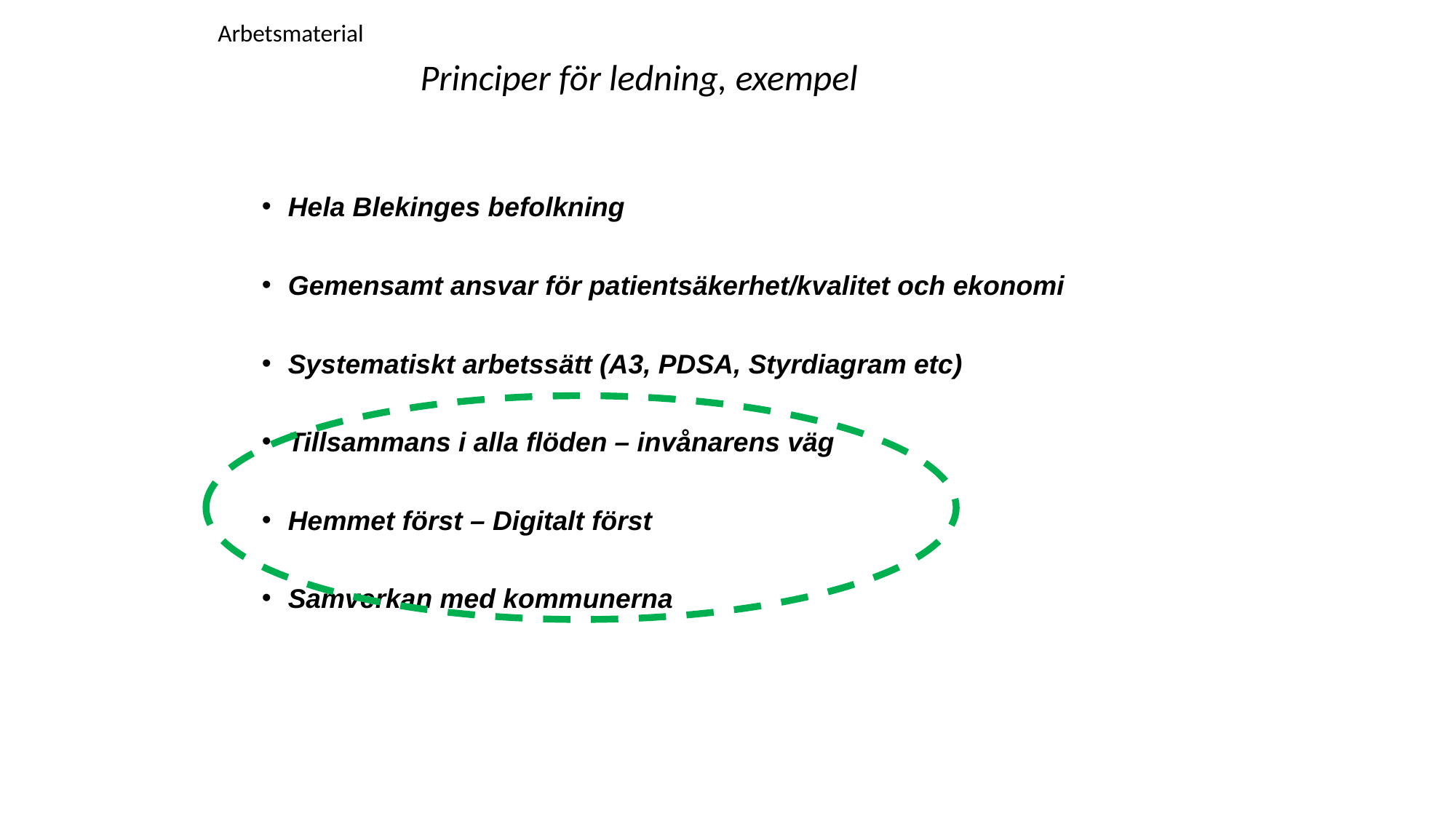

Arbetsmaterial
Principer för ledning, exempel

Hela Blekinges befolkning
Gemensamt ansvar för patientsäkerhet/kvalitet och ekonomi
Systematiskt arbetssätt (A3, PDSA, Styrdiagram etc)
Tillsammans i alla flöden – invånarens väg
Hemmet först – Digitalt först
Samverkan med kommunerna